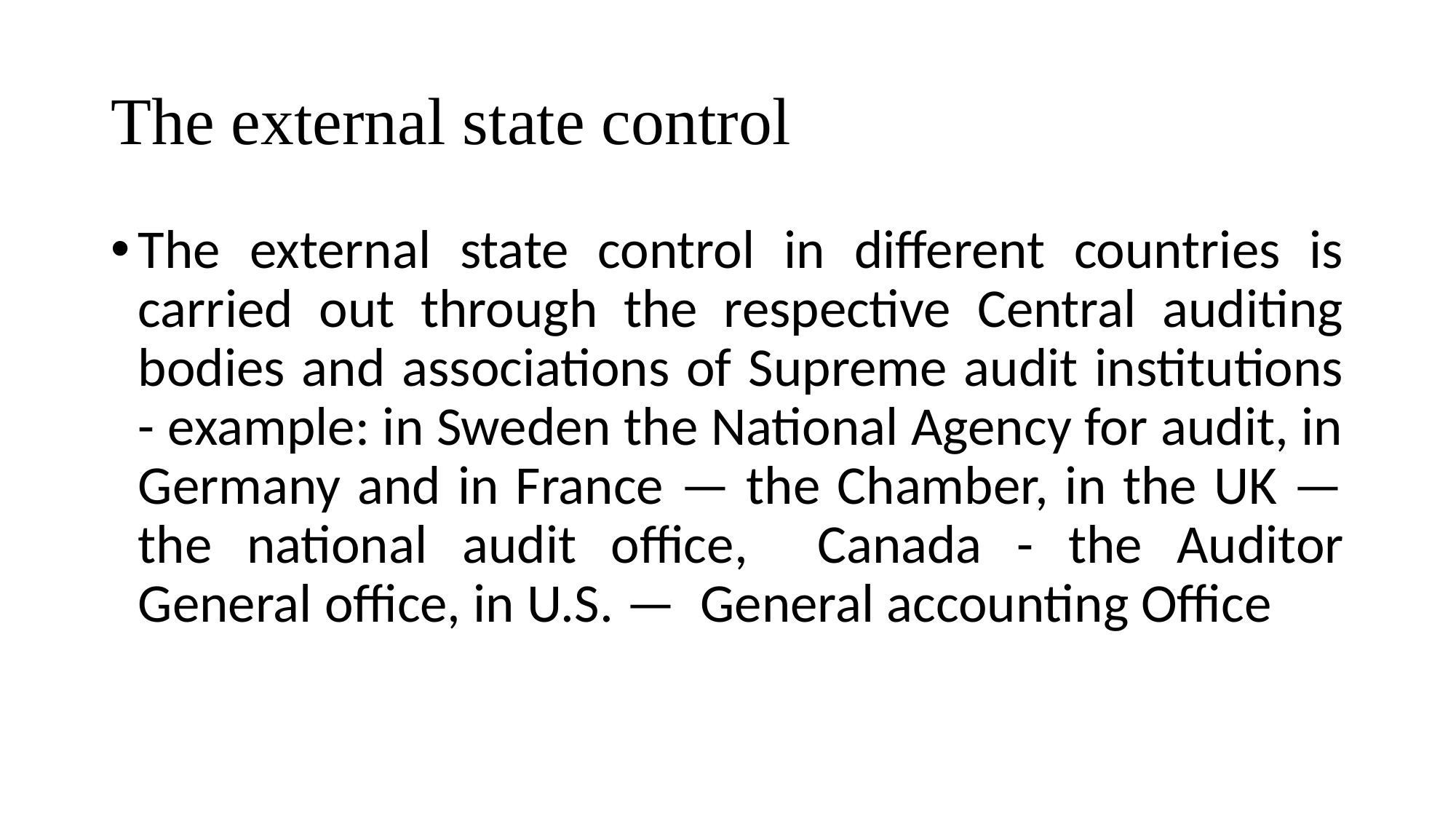

# The external state control
The external state control in different countries is carried out through the respective Central auditing bodies and associations of Supreme audit institutions - example: in Sweden the National Agency for audit, in Germany and in France — the Chamber, in the UK — the national audit office,  Canada - the Auditor General office, in U.S. —  General accounting Office